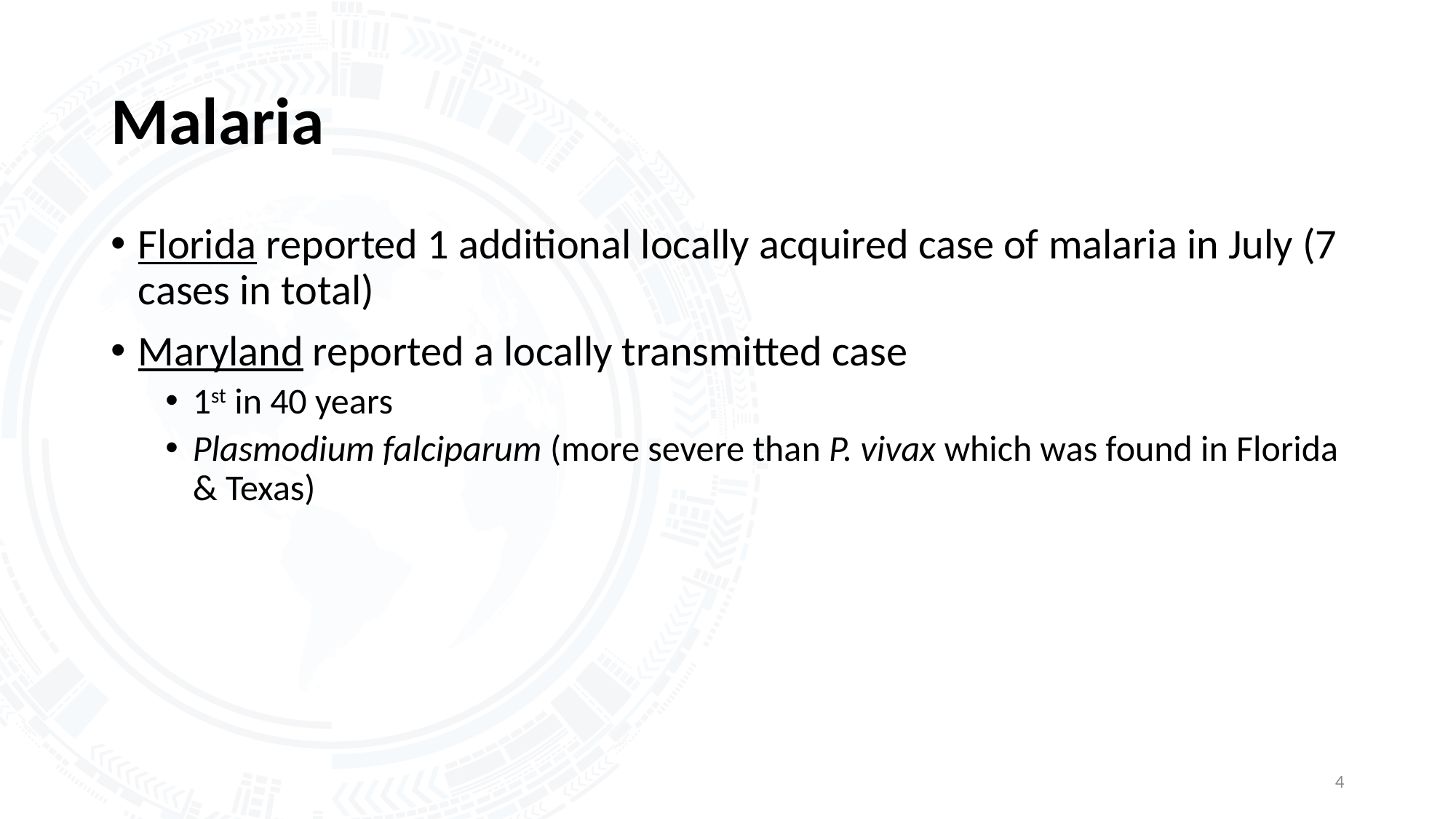

# Malaria
Florida reported 1 additional locally acquired case of malaria in July (7 cases in total)
Maryland reported a locally transmitted case
1st in 40 years
Plasmodium falciparum (more severe than P. vivax which was found in Florida & Texas)
4